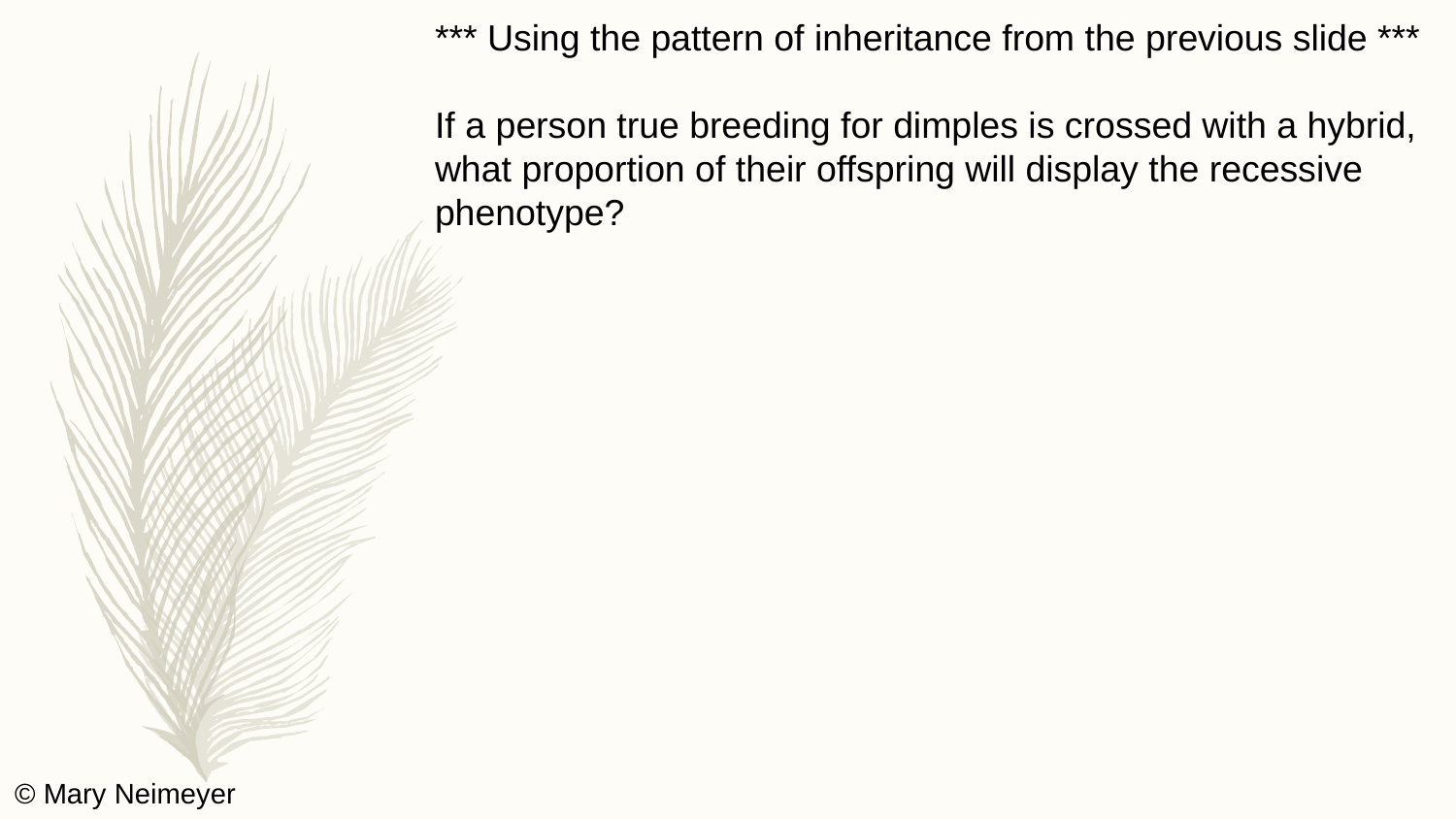

*** Using the pattern of inheritance from the previous slide ***

If a person true breeding for dimples is crossed with a hybrid, what proportion of their offspring will display the recessive phenotype?